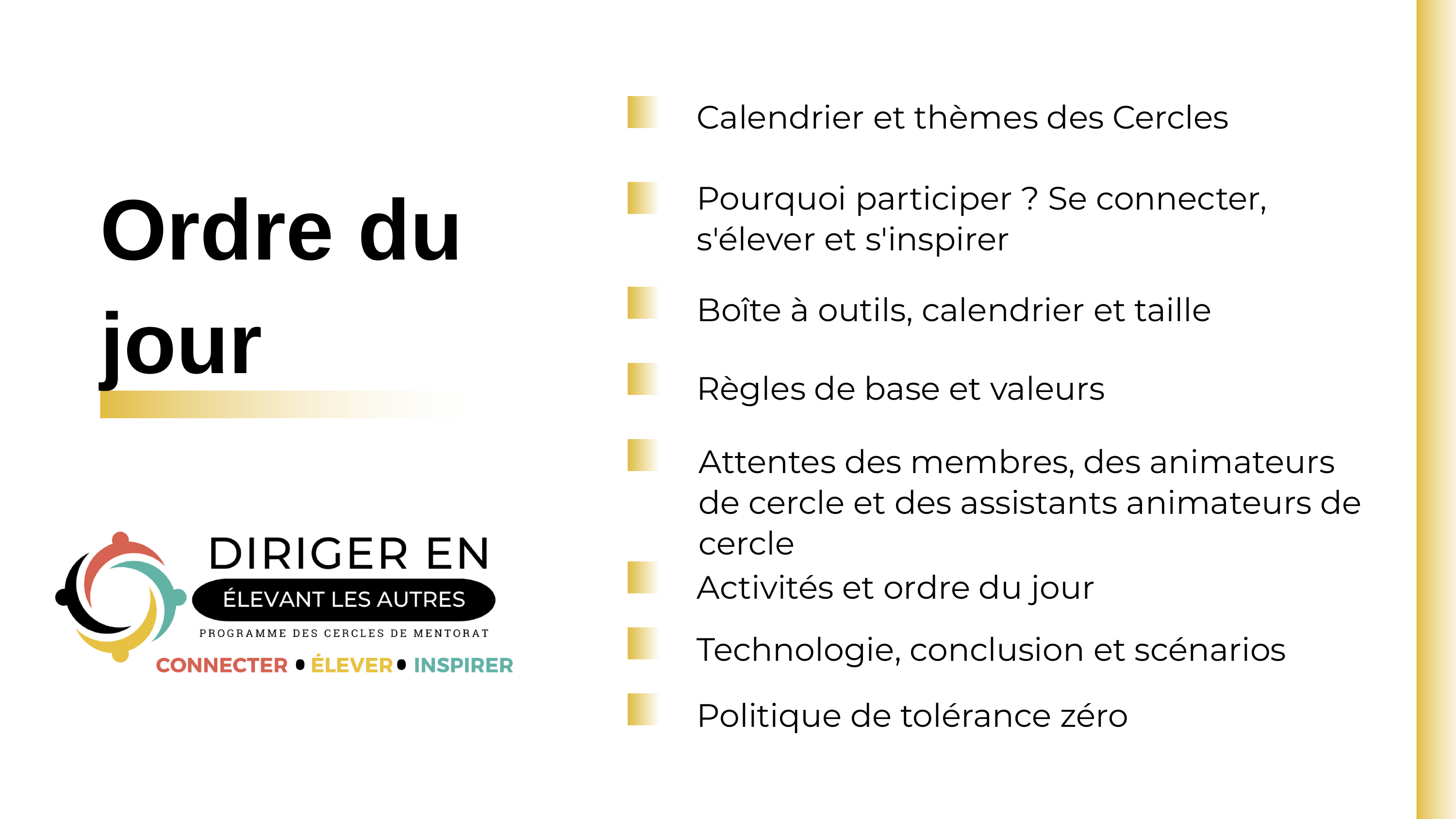

Calendrier et thèmes des Cercles

Ordre du jour
Pourquoi participer ? Se connecter, s'élever et s'inspirer

Boîte à outils, calendrier et taille

Règles de base et valeurs

Attentes des membres, des animateurs de cercle et des assistants animateurs de cercle

Activités et ordre du jour
Technologie, conclusion et scénarios

Politique de tolérance zéro